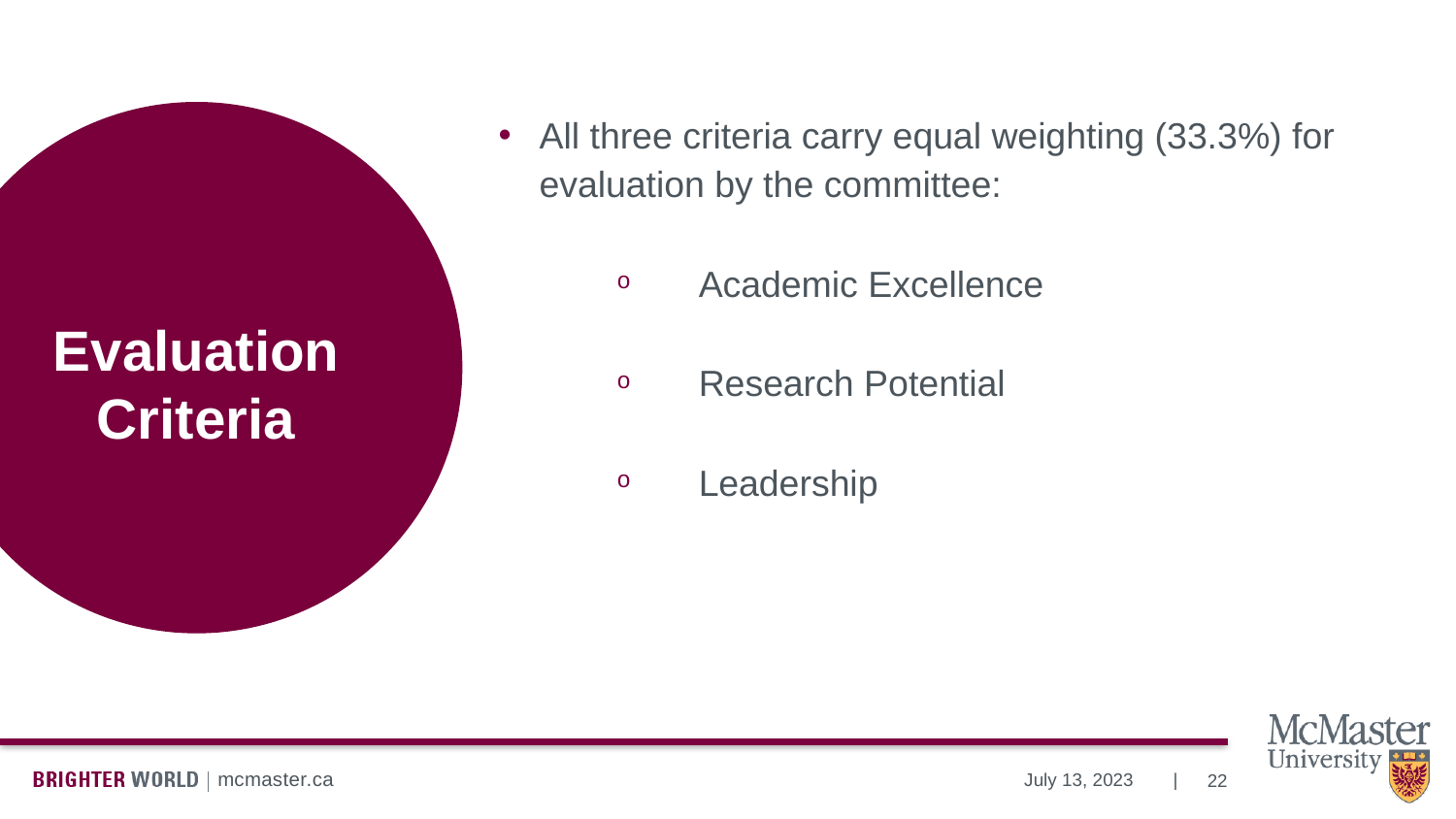

All three criteria carry equal weighting (33.3%) for evaluation by the committee:
Academic Excellence
Research Potential
Leadership

# Evaluation Criteria

22
July 13, 2023